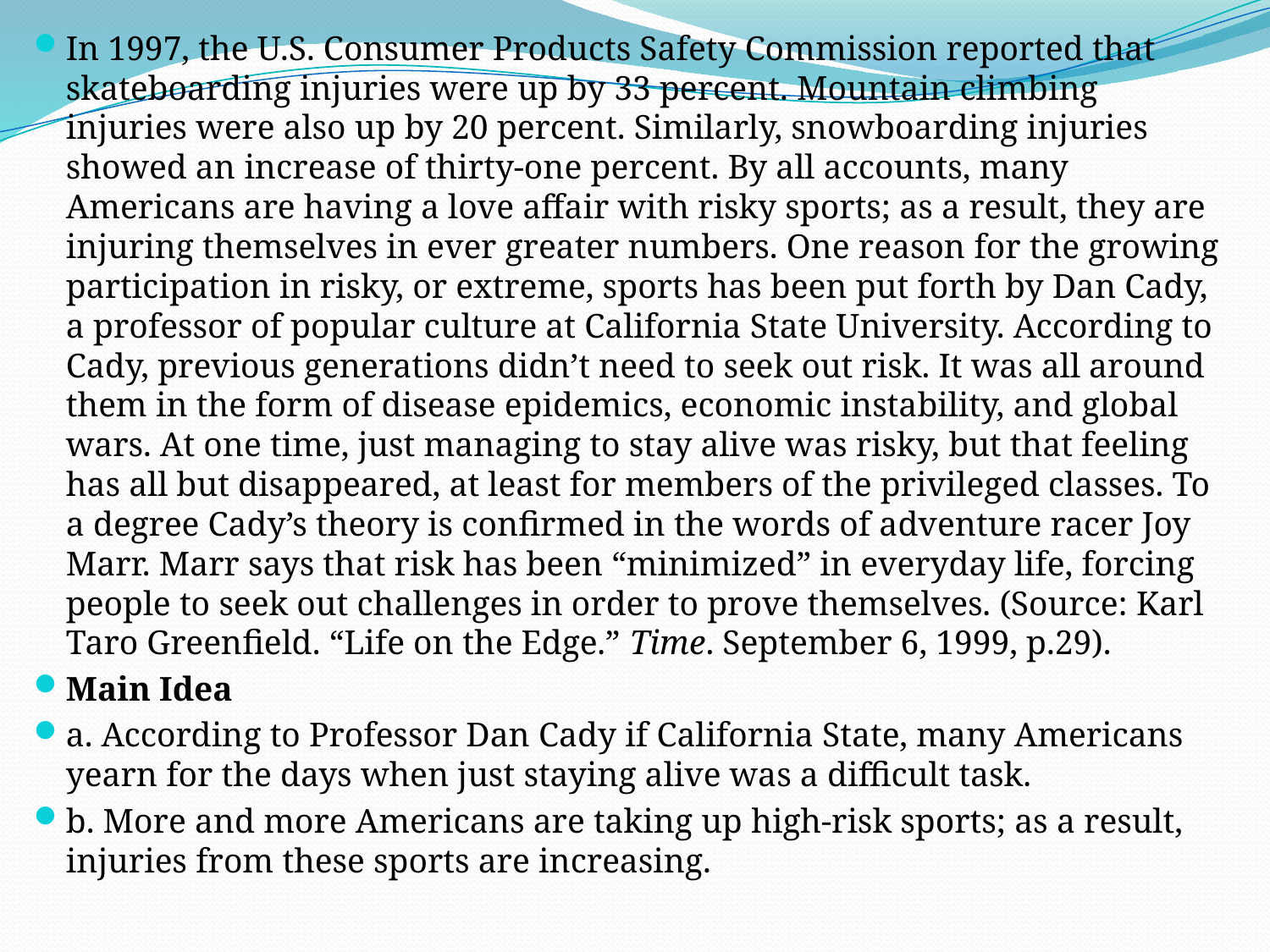

In 1997, the U.S. Consumer Products Safety Commission reported that skateboarding injuries were up by 33 percent. Mountain climbing injuries were also up by 20 percent. Similarly, snowboarding injuries showed an increase of thirty-one percent. By all accounts, many Americans are having a love affair with risky sports; as a result, they are injuring themselves in ever greater numbers. One reason for the growing participation in risky, or extreme, sports has been put forth by Dan Cady, a professor of popular culture at California State University. According to Cady, previous generations didn’t need to seek out risk. It was all around them in the form of disease epidemics, economic instability, and global wars. At one time, just managing to stay alive was risky, but that feeling has all but disappeared, at least for members of the privileged classes. To a degree Cady’s theory is confirmed in the words of adventure racer Joy Marr. Marr says that risk has been “minimized” in everyday life, forcing people to seek out challenges in order to prove themselves. (Source: Karl Taro Greenfield. “Life on the Edge.” Time. September 6, 1999, p.29).
Main Idea
a. According to Professor Dan Cady if California State, many Americans yearn for the days when just staying alive was a difficult task.
b. More and more Americans are taking up high-risk sports; as a result, injuries from these sports are increasing.